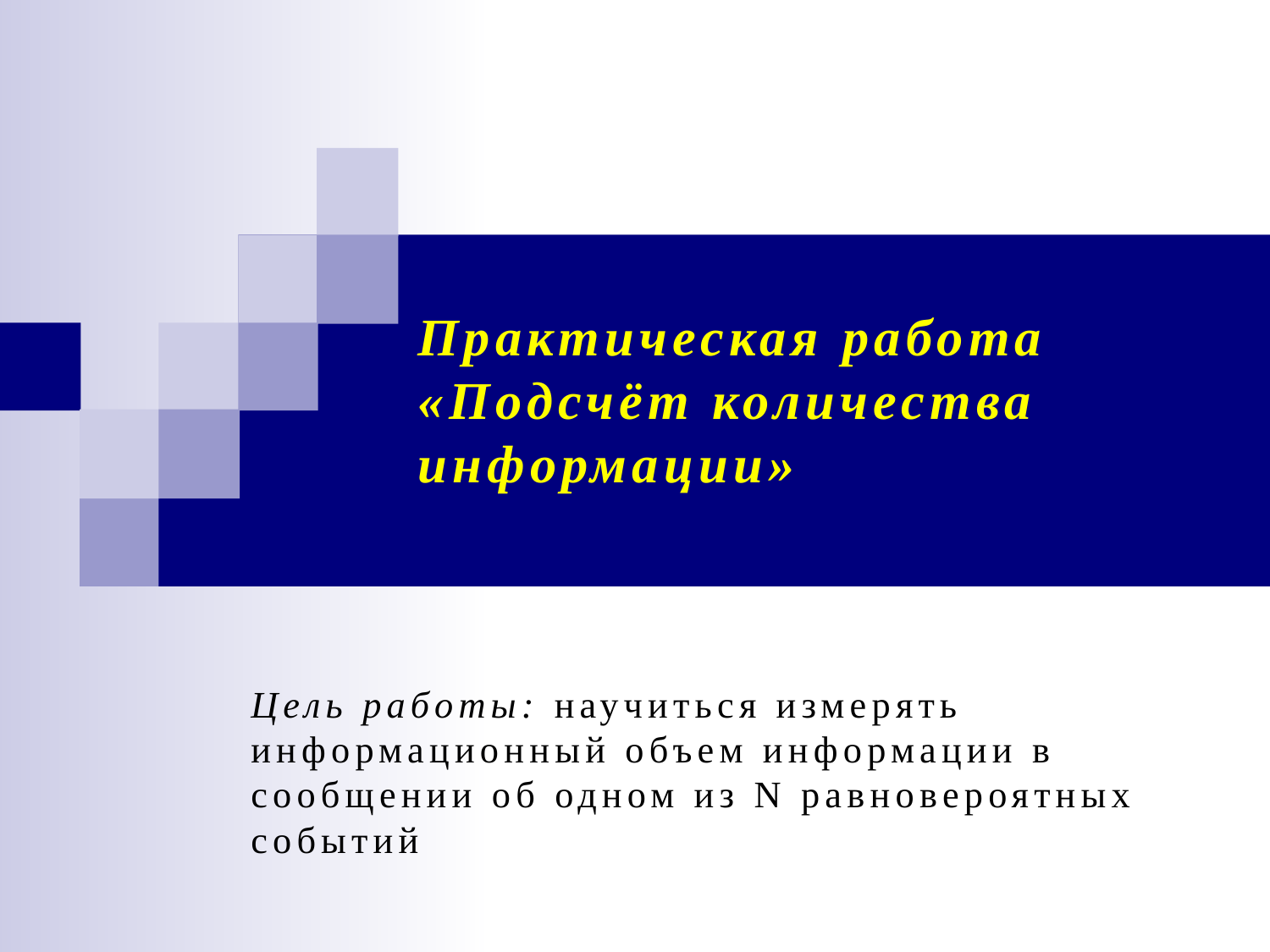

# Практическая работа «Подсчёт количества информации»
Цель работы: научиться измерять информационный объем информации в сообщении об одном из N равновероятных событий